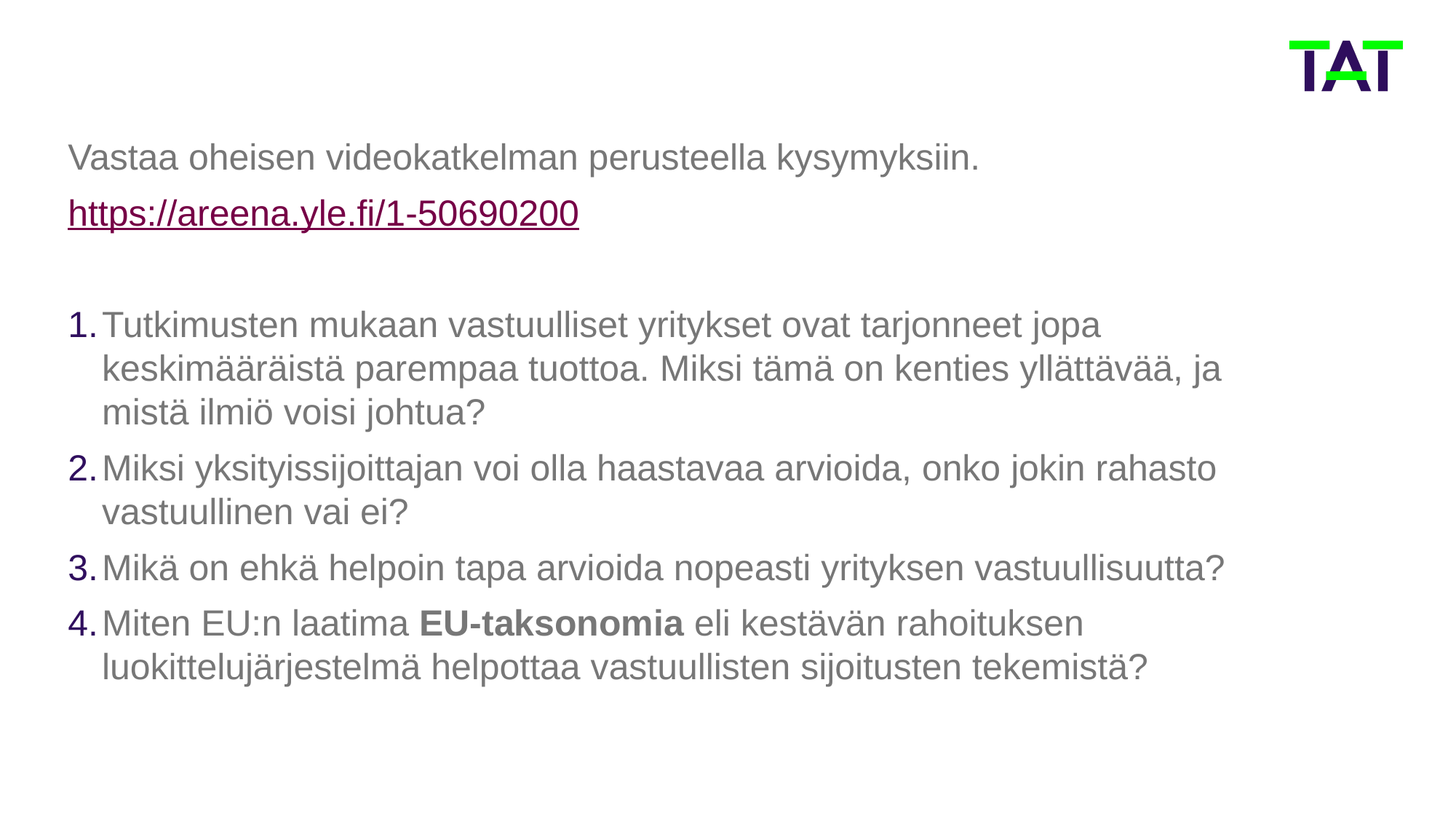

Vastaa oheisen videokatkelman perusteella kysymyksiin.
https://areena.yle.fi/1-50690200

Tutkimusten mukaan vastuulliset yritykset ovat tarjonneet jopa keskimääräistä parempaa tuottoa. Miksi tämä on kenties yllättävää, ja mistä ilmiö voisi johtua?
Miksi yksityissijoittajan voi olla haastavaa arvioida, onko jokin rahasto vastuullinen vai ei?
Mikä on ehkä helpoin tapa arvioida nopeasti yrityksen vastuullisuutta?
Miten EU:n laatima EU-taksonomia eli kestävän rahoituksen luokittelujärjestelmä helpottaa vastuullisten sijoitusten tekemistä?